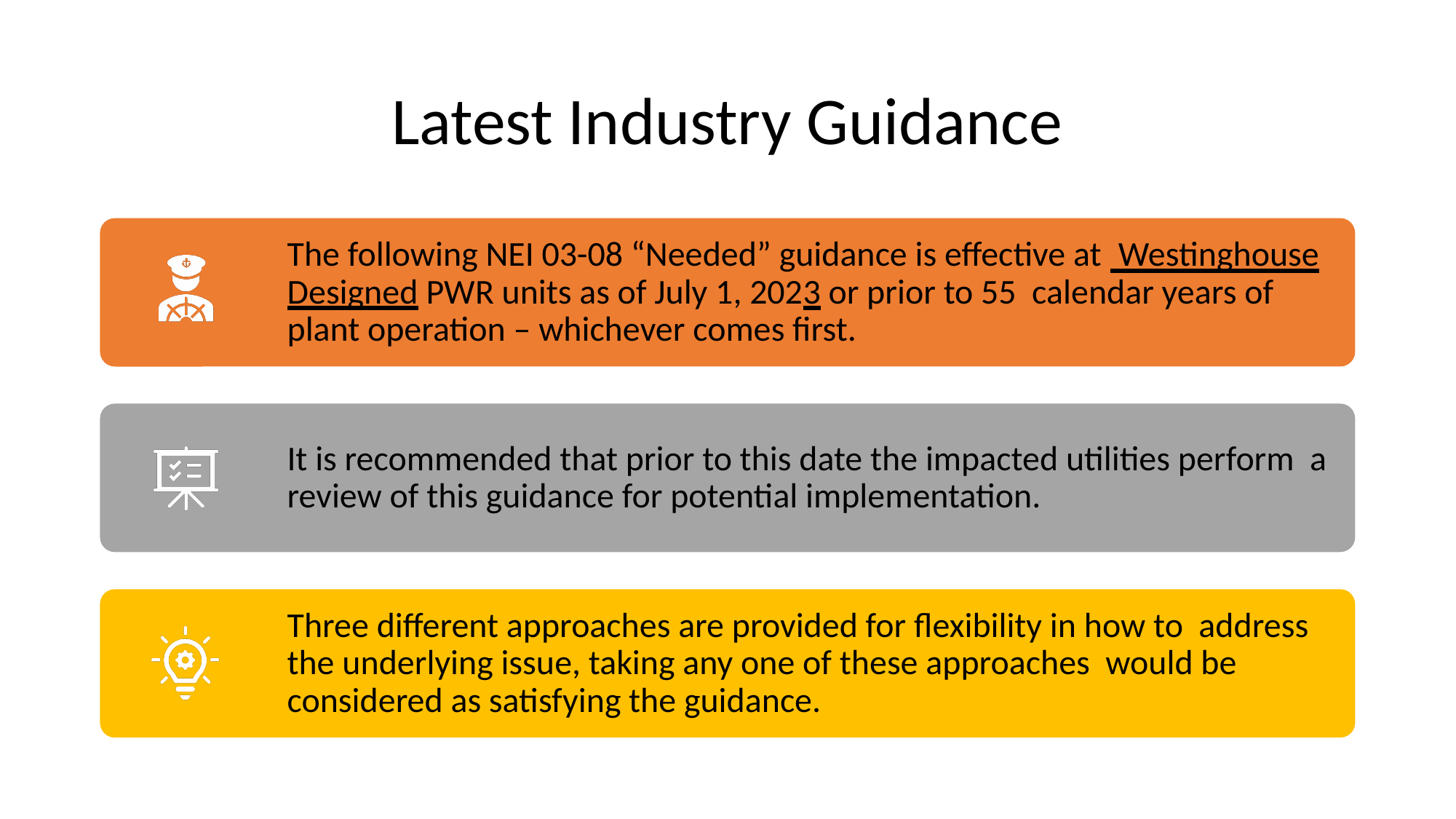

# Latest Industry Guidance
The following NEI 03-08 “Needed” guidance is effective at  Westinghouse Designed PWR units as of July 1, 2023 or prior to 55  calendar years of plant operation – whichever comes first.
It is recommended that prior to this date the impacted utilities perform  a review of this guidance for potential implementation.
Three different approaches are provided for flexibility in how to  address the underlying issue, taking any one of these approaches  would be considered as satisfying the guidance.